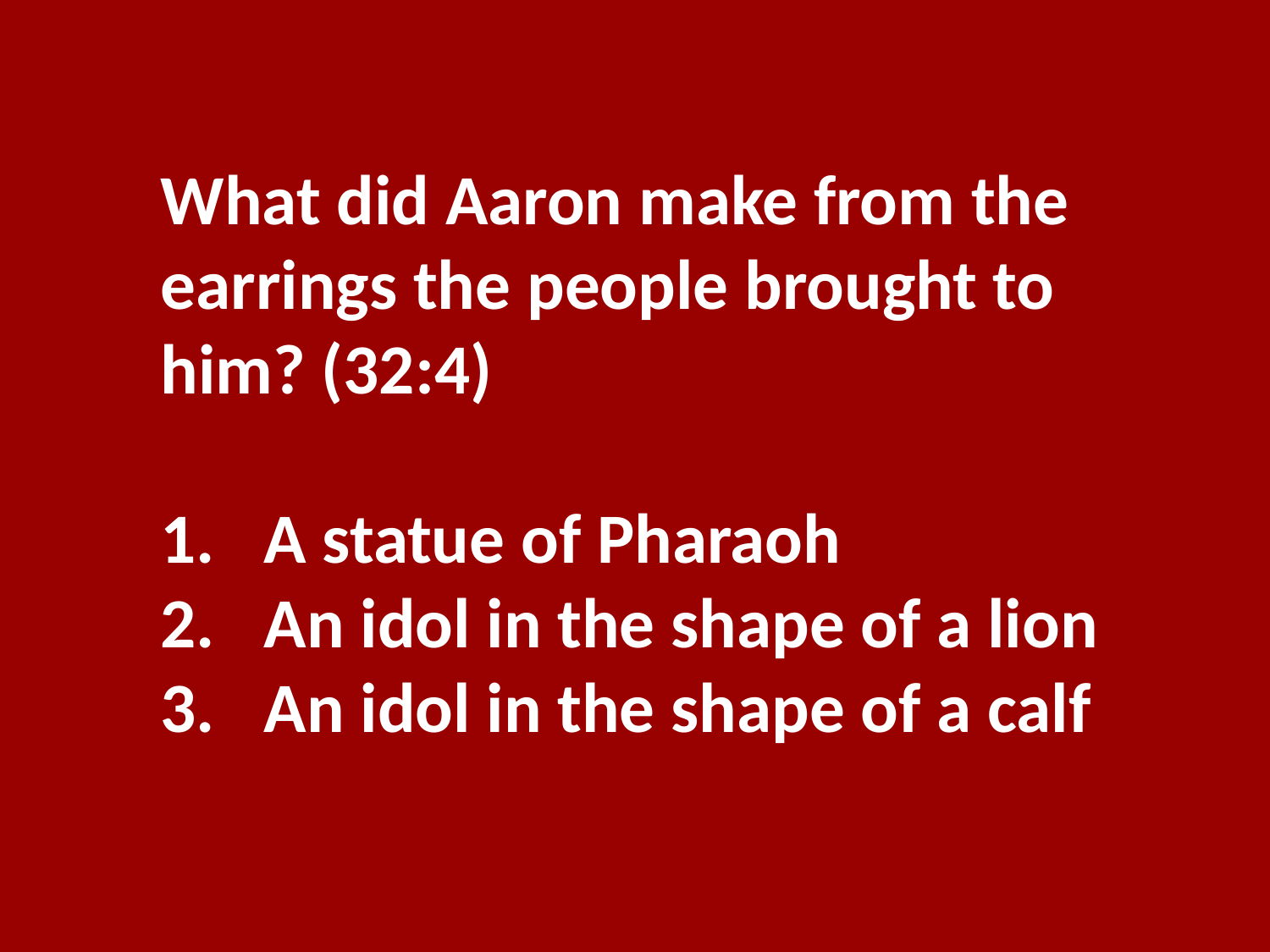

What did Aaron make from the earrings the people brought to him? (32:4)

A statue of Pharaoh
An idol in the shape of a lion
An idol in the shape of a calf